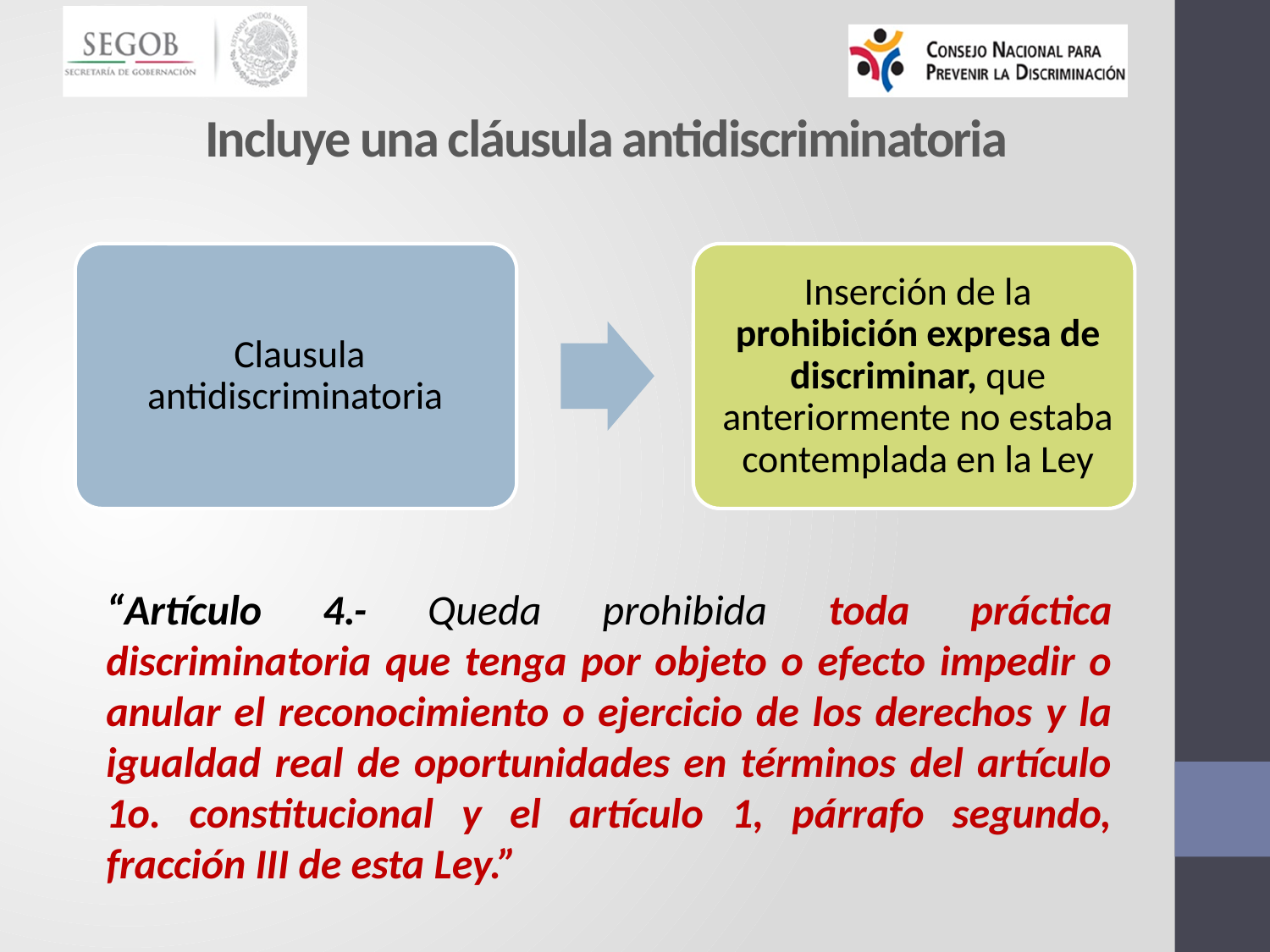

Clausula antidiscriminatoria

Inserción de la prohibición expresa de discriminar, que anteriormente no estaba contemplada en la Ley
Incluye una cláusula antidiscriminatoria
“Artículo 4.- Queda prohibida toda práctica discriminatoria que tenga por objeto o efecto impedir o anular el reconocimiento o ejercicio de los derechos y la igualdad real de oportunidades en términos del artículo 1o. constitucional y el artículo 1, párrafo segundo, fracción III de esta Ley.”